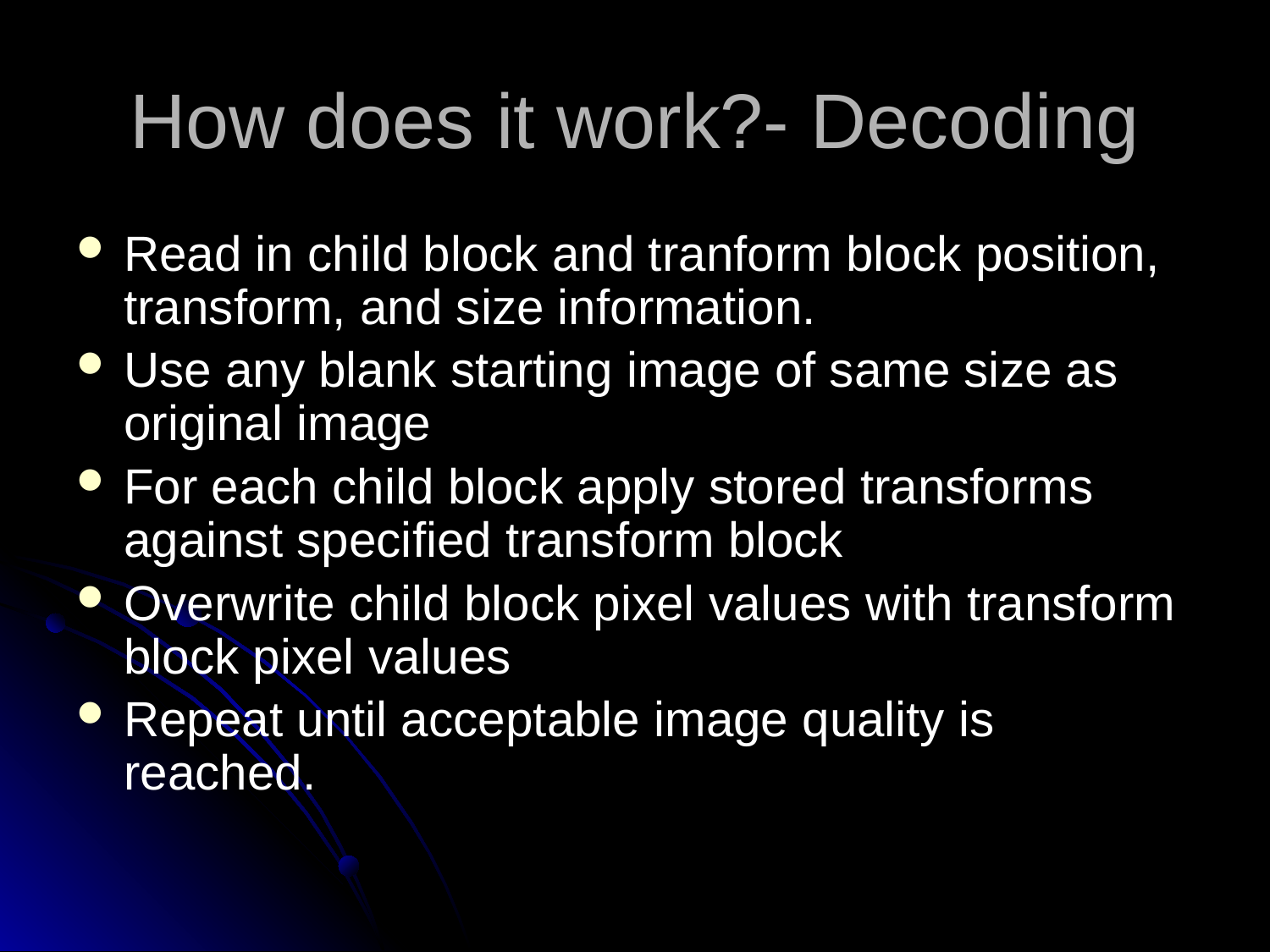

# How does it work?- Decoding
Read in child block and tranform block position, transform, and size information.
Use any blank starting image of same size as original image
For each child block apply stored transforms against specified transform block
Overwrite child block pixel values with transform block pixel values
Repeat until acceptable image quality is reached.